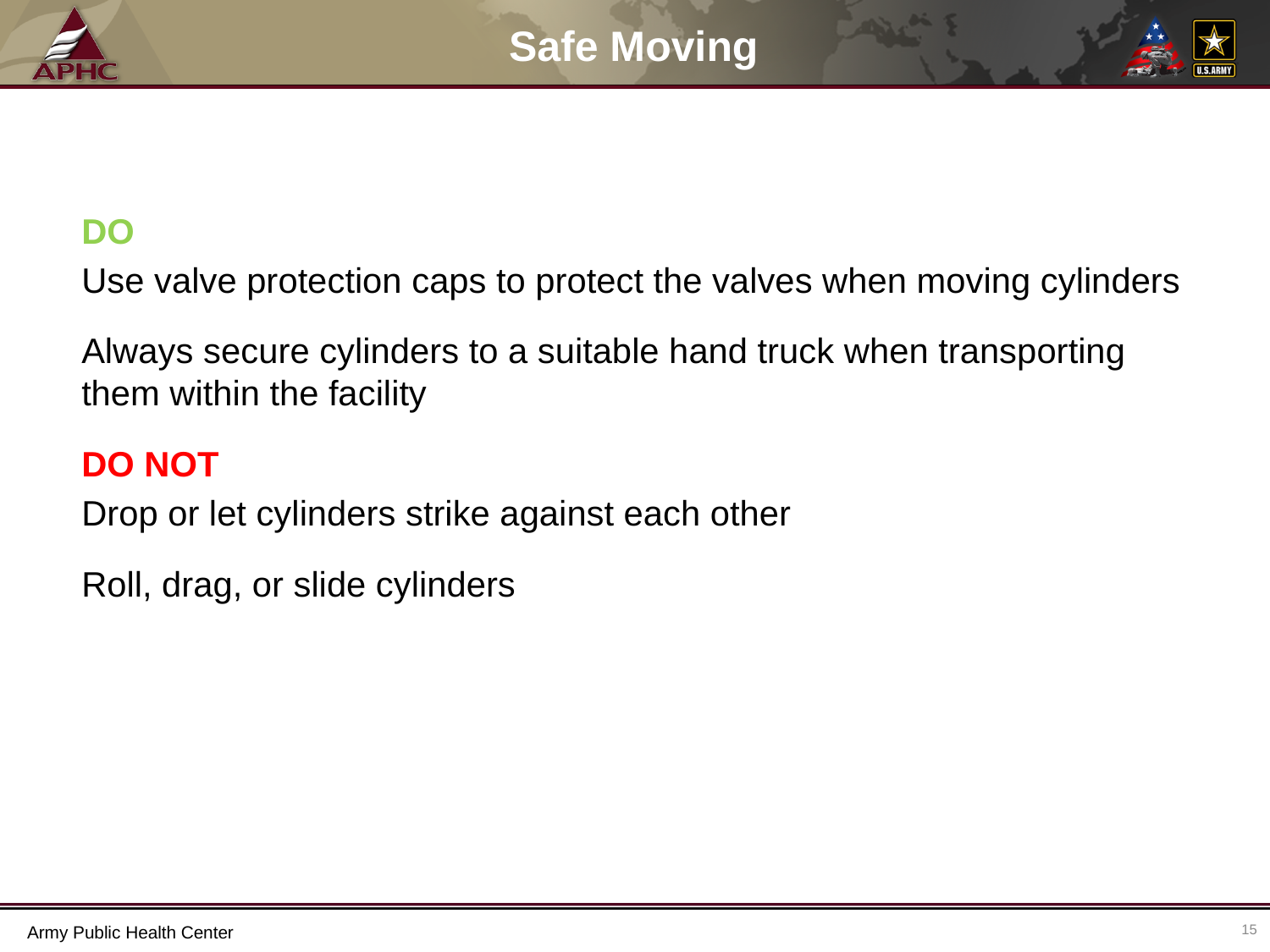

# Safe Moving
DO
Use valve protection caps to protect the valves when moving cylinders
Always secure cylinders to a suitable hand truck when transporting them within the facility
DO NOT
Drop or let cylinders strike against each other
Roll, drag, or slide cylinders
15